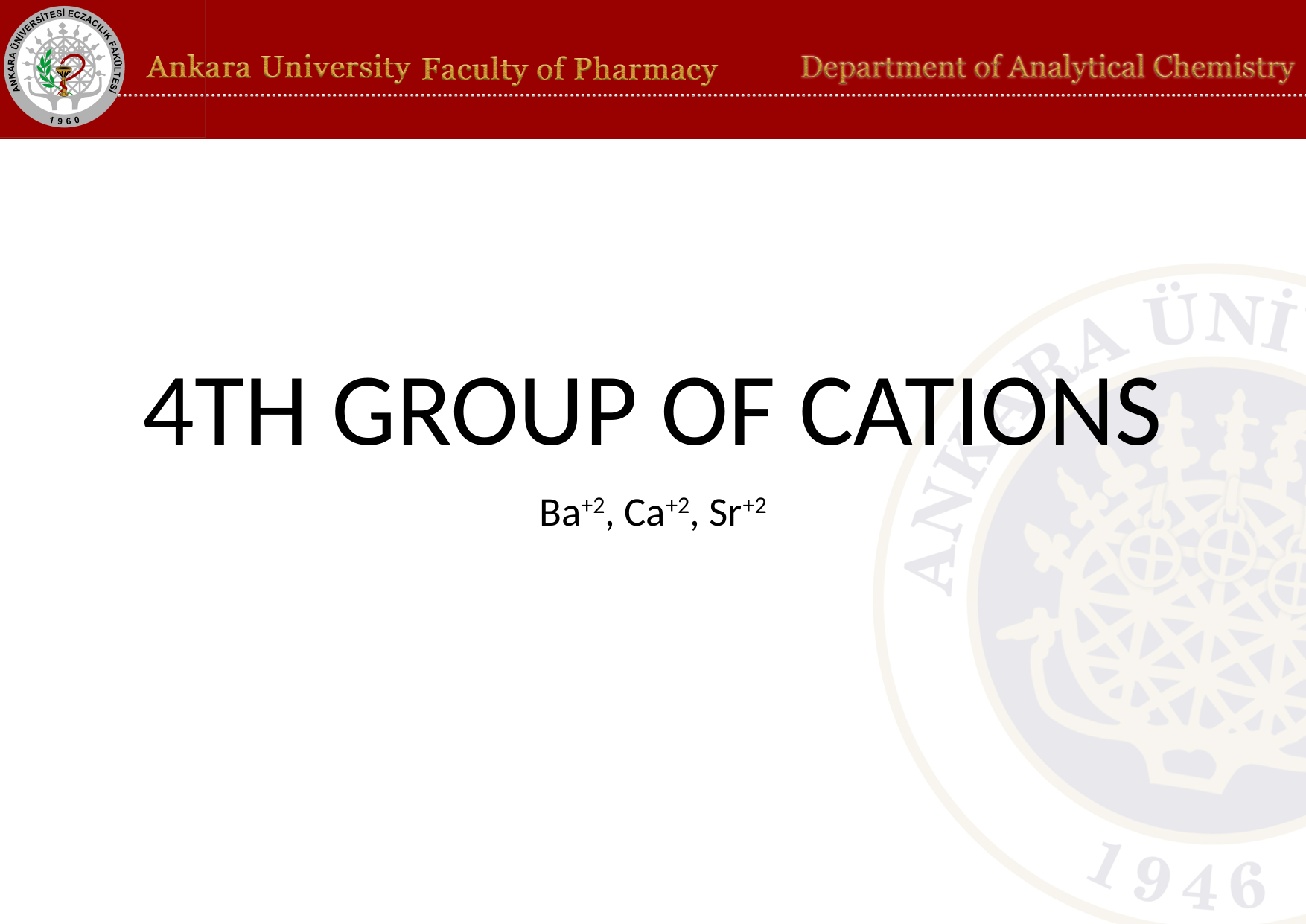

# 4TH GROUP OF CATIONS
Ba+2, Ca+2, Sr+2